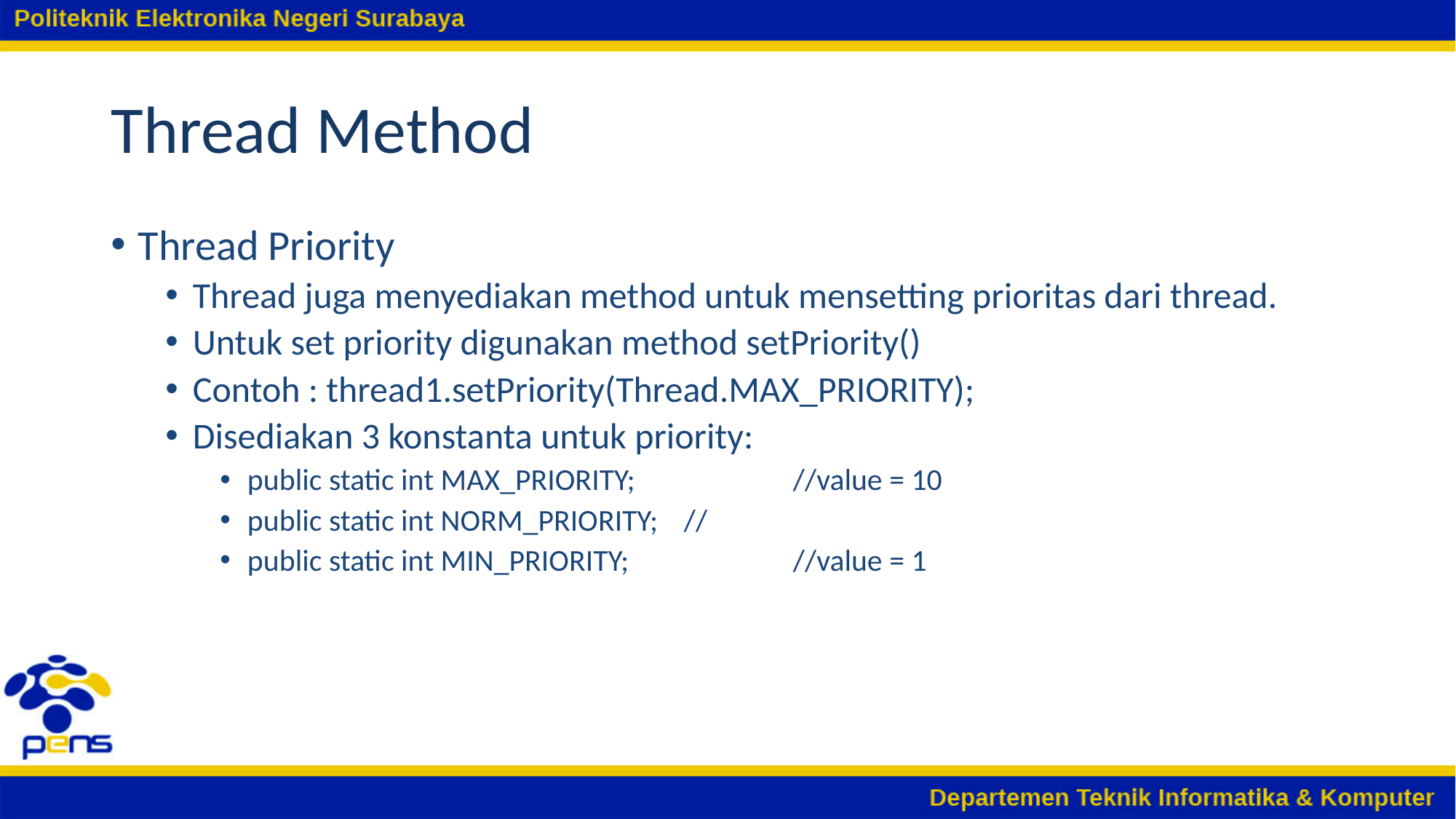

# Thread Method
Thread Priority
Thread juga menyediakan method untuk mensetting prioritas dari thread.
Untuk set priority digunakan method setPriority()
Contoh : thread1.setPriority(Thread.MAX_PRIORITY);
Disediakan 3 konstanta untuk priority:
public static int MAX_PRIORITY;		//value = 10
public static int NORM_PRIORITY;	//
public static int MIN_PRIORITY;		//value = 1